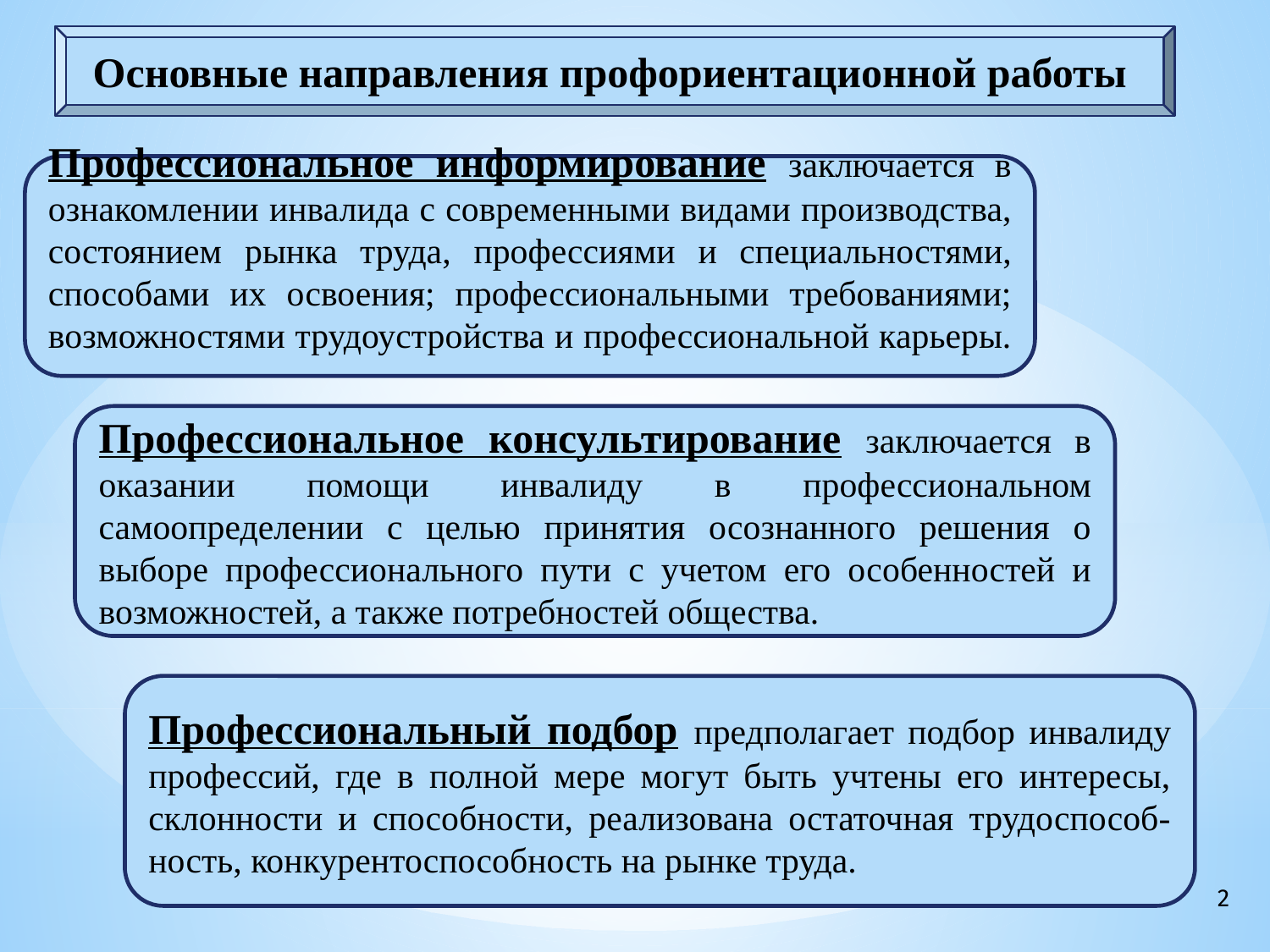

Основные направления профориентационной работы
Профессиональное информирование заключается в ознакомлении инвалида с современными видами производства, состоянием рынка труда, профессия­ми и специальностями, способами их освоения; профессиональными требованиями; возможностями трудоустройства и профессиональной карьеры.
Профессиональное консультирование заключается в оказании помощи инвалиду в профессиональном самоопределении с целью принятия осознанного решения о выборе профессионального пути с учетом его особенностей и возможностей, а также потребностей общества.
Профессиональный подбор предполагает подбор инвалиду профессий, где в полной мере могут быть учтены его интересы, склонности и способности, реализована остаточная трудоспособ-ность, конкурентоспособность на рынке труда.
2